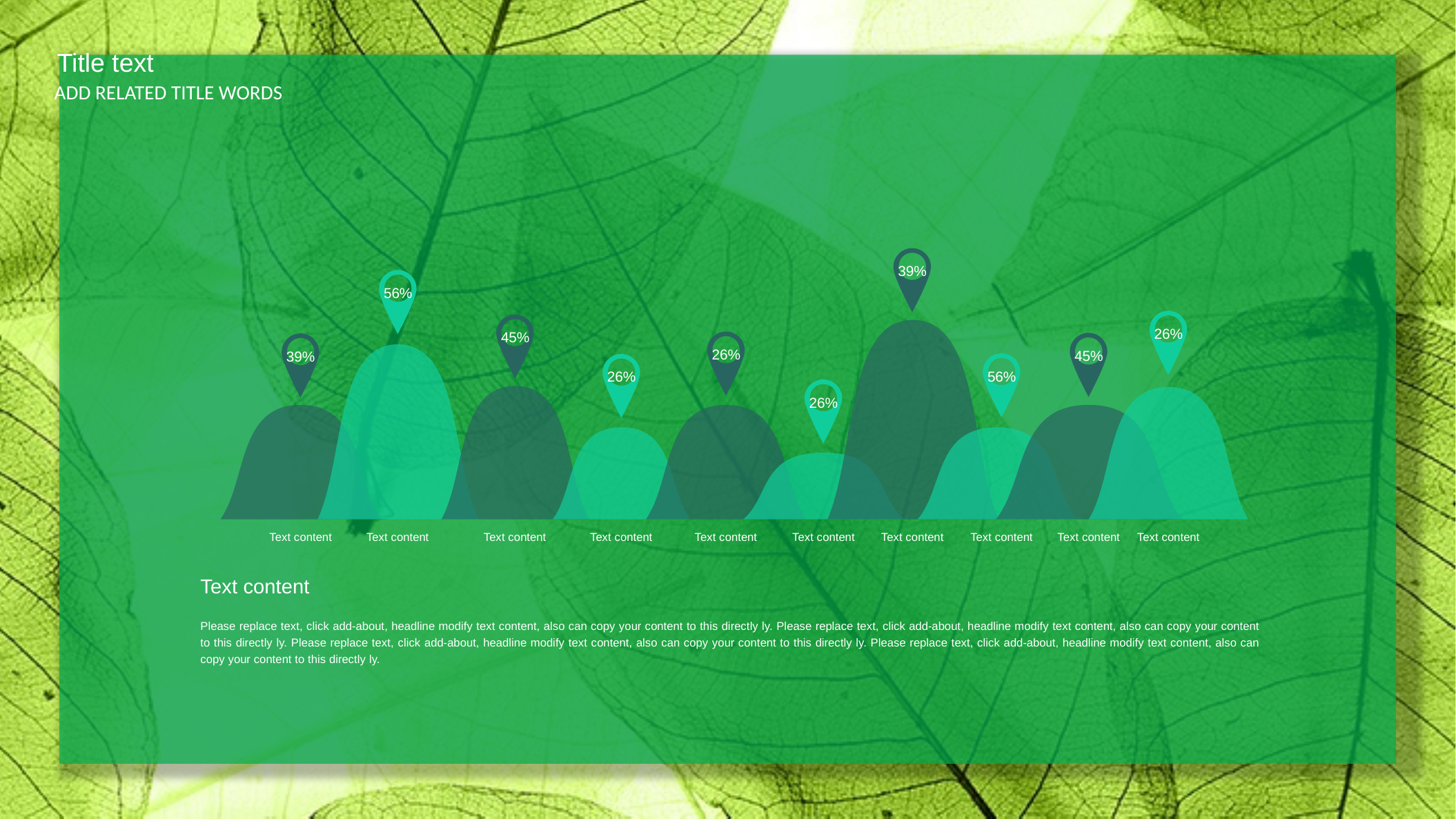

Title text
ADD RELATED TITLE WORDS

39%

56%

26%

45%

Text content

26%

45%

39%

Text content

56%

26%

26%

Text content

Text content

Text content

Text content

Text content

Text content

Text content

Text content
Text content
Please replace text, click add-about, headline modify text content, also can copy your content to this directly ly. Please replace text, click add-about, headline modify text content, also can copy your content to this directly ly. Please replace text, click add-about, headline modify text content, also can copy your content to this directly ly. Please replace text, click add-about, headline modify text content, also can copy your content to this directly ly.